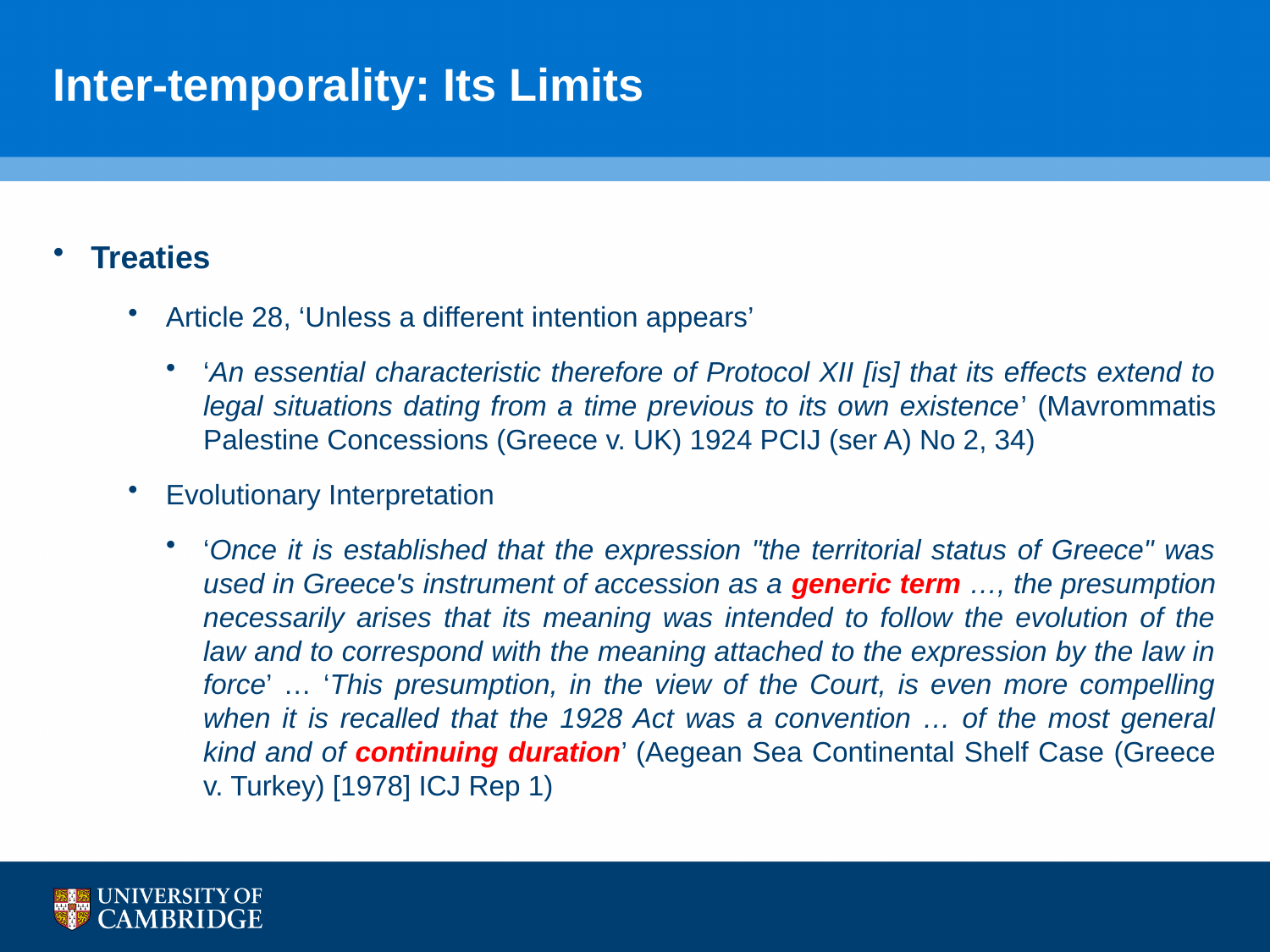

# Inter-temporality: Its Limits
Treaties
Article 28, ‘Unless a different intention appears’
‘An essential characteristic therefore of Protocol XII [is] that its effects extend to legal situations dating from a time previous to its own existence’ (Mavrommatis Palestine Concessions (Greece v. UK) 1924 PCIJ (ser A) No 2, 34)
Evolutionary Interpretation
‘Once it is established that the expression "the territorial status of Greece" was used in Greece's instrument of accession as a generic term …, the presumption necessarily arises that its meaning was intended to follow the evolution of the law and to correspond with the meaning attached to the expression by the law in force’ … ‘This presumption, in the view of the Court, is even more compelling when it is recalled that the 1928 Act was a convention … of the most general kind and of continuing duration’ (Aegean Sea Continental Shelf Case (Greece v. Turkey) [1978] ICJ Rep 1)